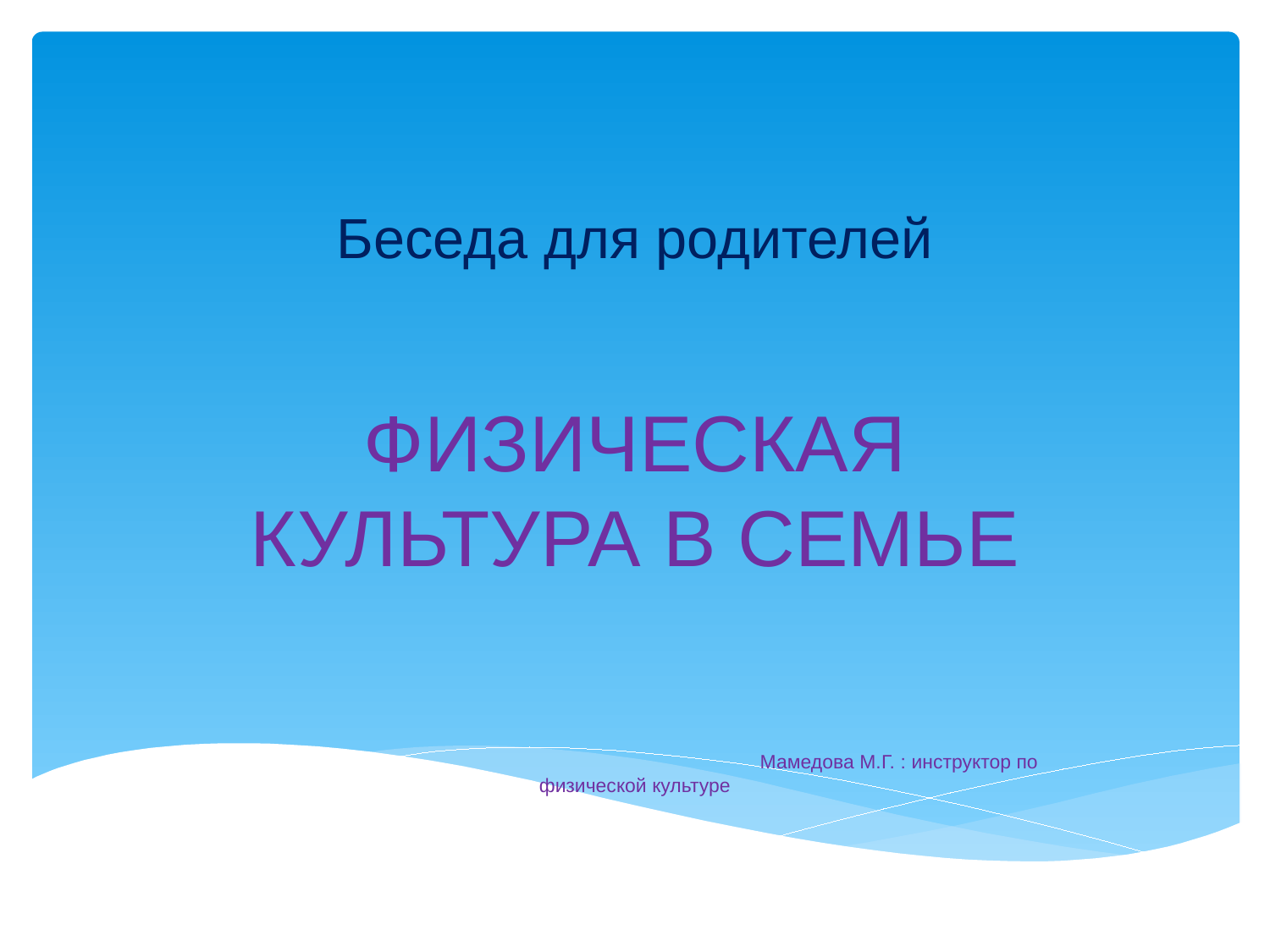

# Беседа для родителей
ФИЗИЧЕСКАЯ КУЛЬТУРА В СЕМЬЕ

                                                                                                Мамедова М.Г. : инструктор по физической культуре